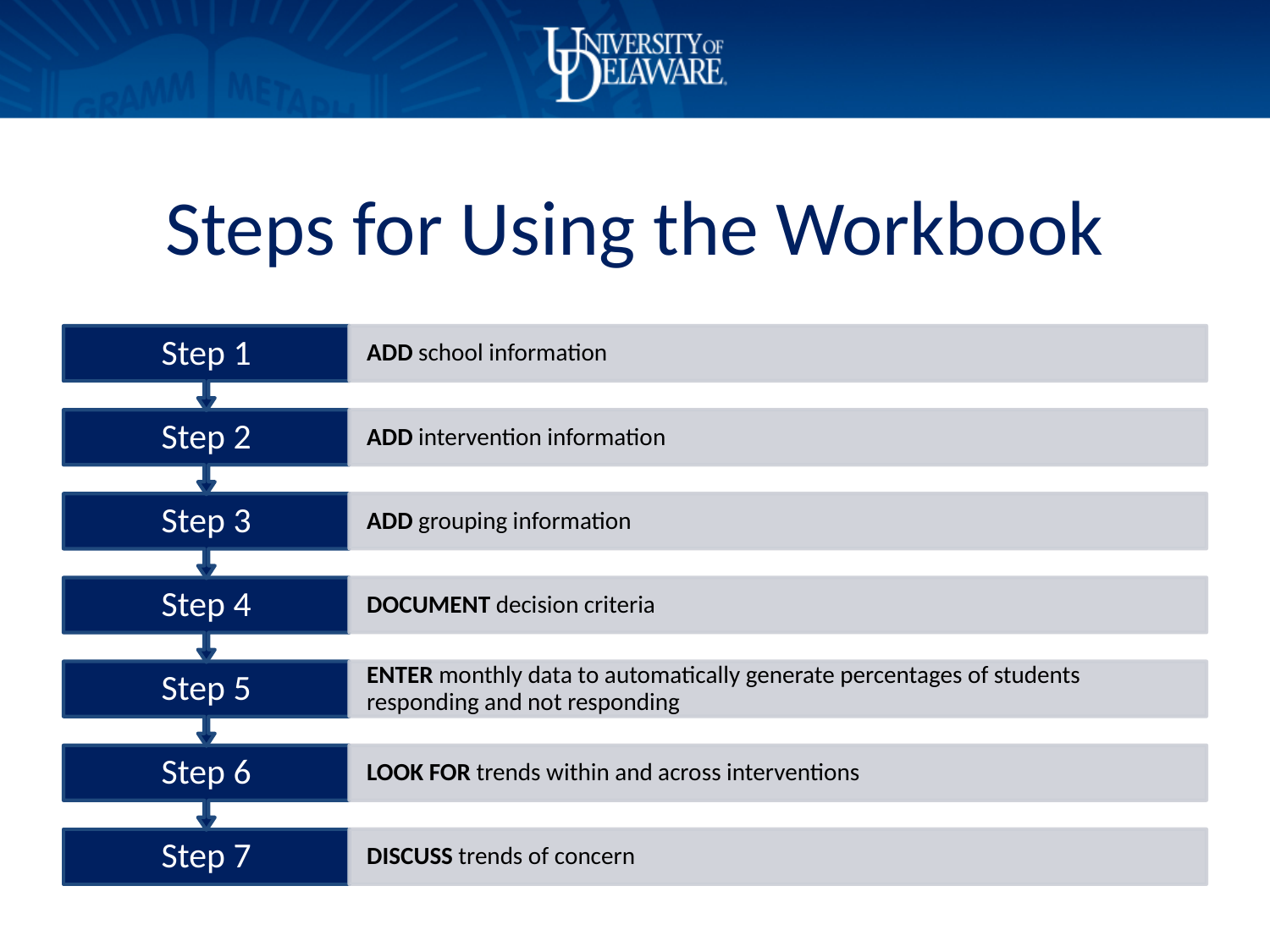

# Steps for Using the Workbook
Step 7
DISCUSS trends of concern
Step 6
LOOK FOR trends within and across interventions
Step 5
ENTER monthly data to automatically generate percentages of students responding and not responding
Step 4
DOCUMENT decision criteria
Step 3
ADD grouping information
Step 2
ADD intervention information
Step 1
ADD school information